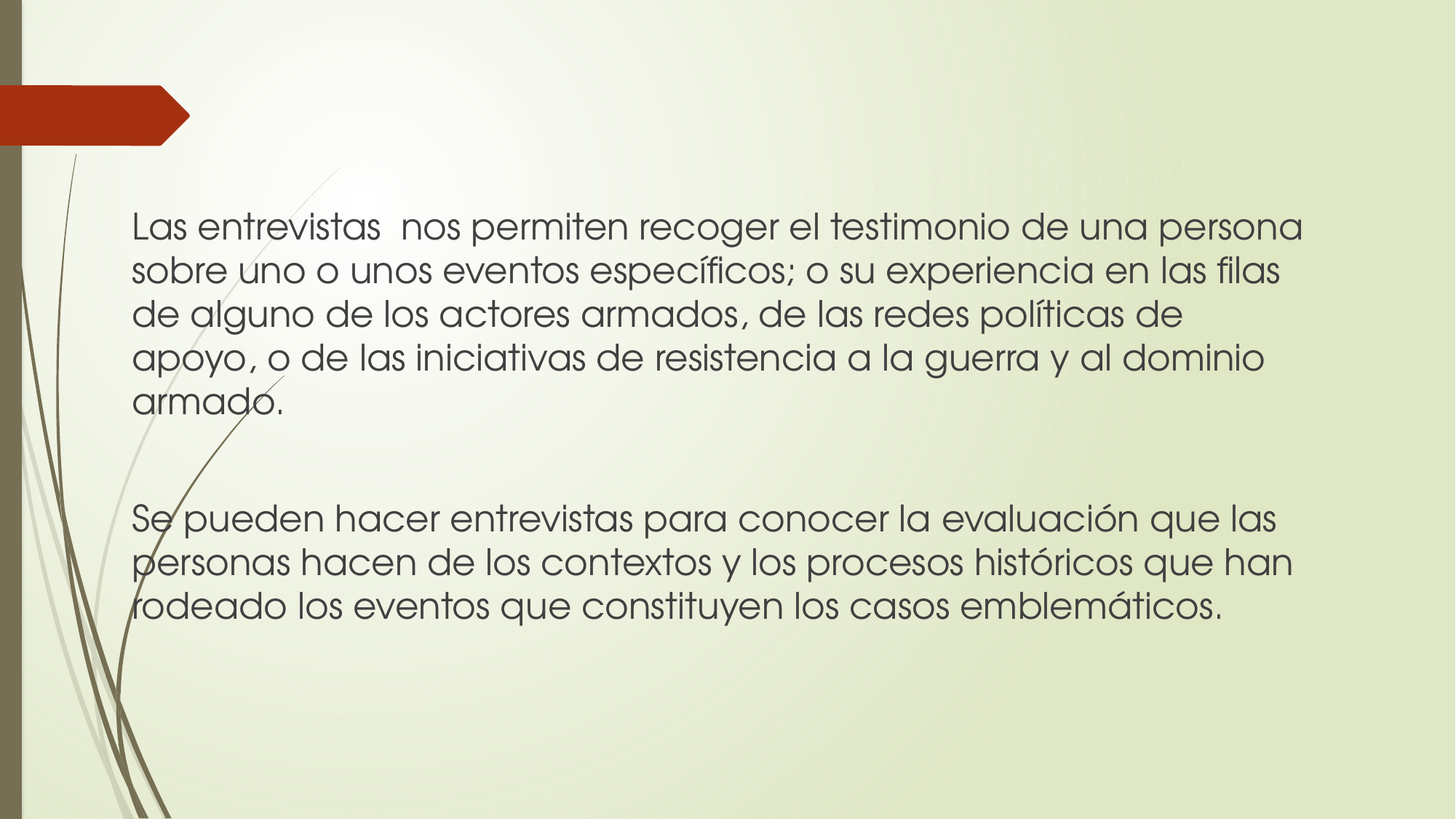

Las entrevistas  nos permiten recoger el testimonio de una persona sobre uno o unos eventos específicos; o su experiencia en las filas de alguno de los actores armados, de las redes políticas de apoyo, o de las iniciativas de resistencia a la guerra y al dominio armado.

Se pueden hacer entrevistas para conocer la evaluación que las personas hacen de los contextos y los procesos históricos que han rodeado los eventos que constituyen los casos emblemáticos.